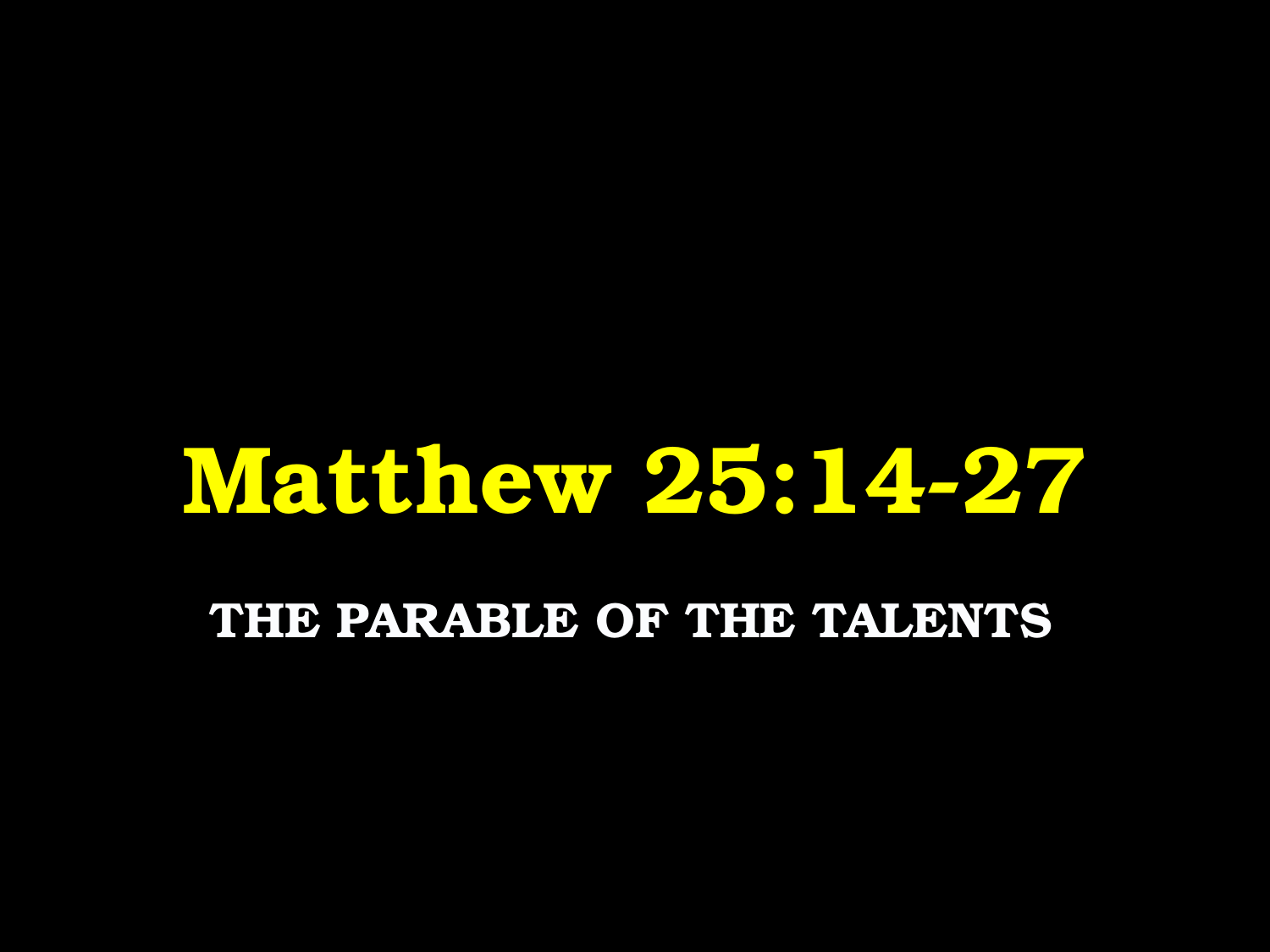

Matthew 25:14-27
THE PARABLE OF THE TALENTS